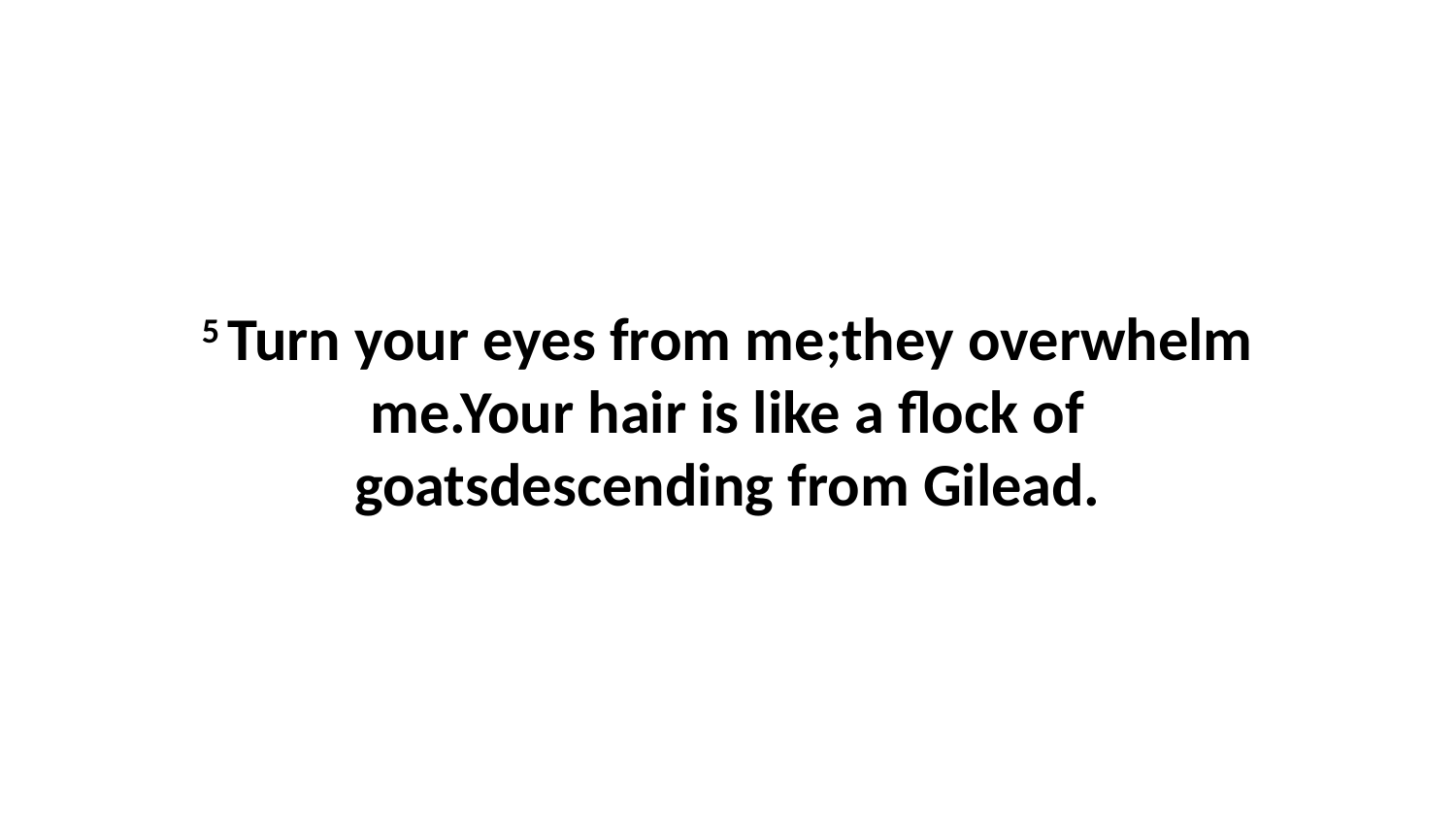

5 Turn your eyes from me;they overwhelm me.Your hair is like a flock of goatsdescending from Gilead.